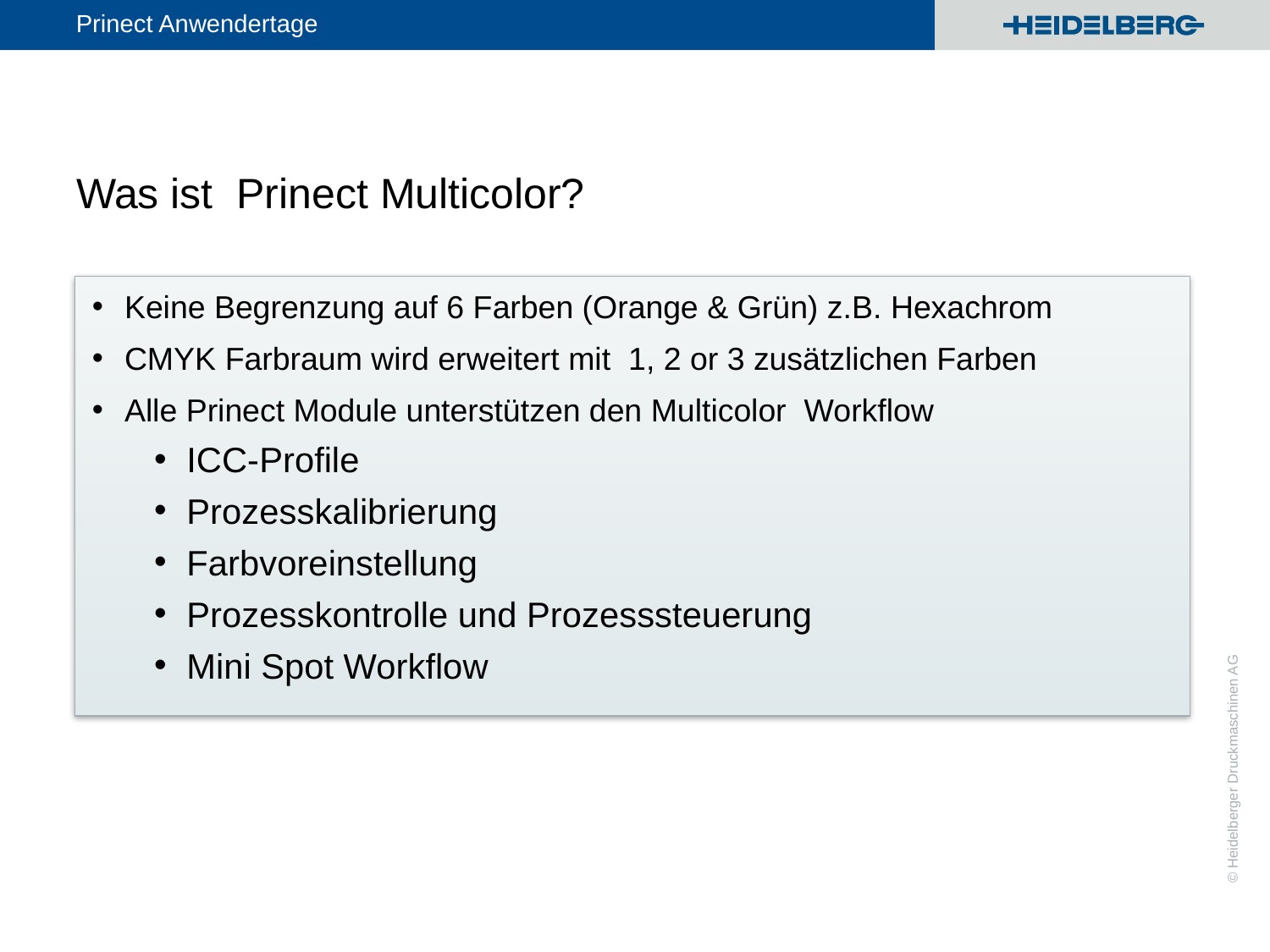

# Was ist  Prinect Multicolor?
Keine Begrenzung auf 6 Farben (Orange & Grün) z.B. Hexachrom
CMYK Farbraum wird erweitert mit  1, 2 or 3 zusätzlichen Farben
Alle Prinect Module unterstützen den Multicolor  Workflow
ICC-Profile
Prozesskalibrierung
Farbvoreinstellung
Prozesskontrolle und Prozesssteuerung
Mini Spot Workflow